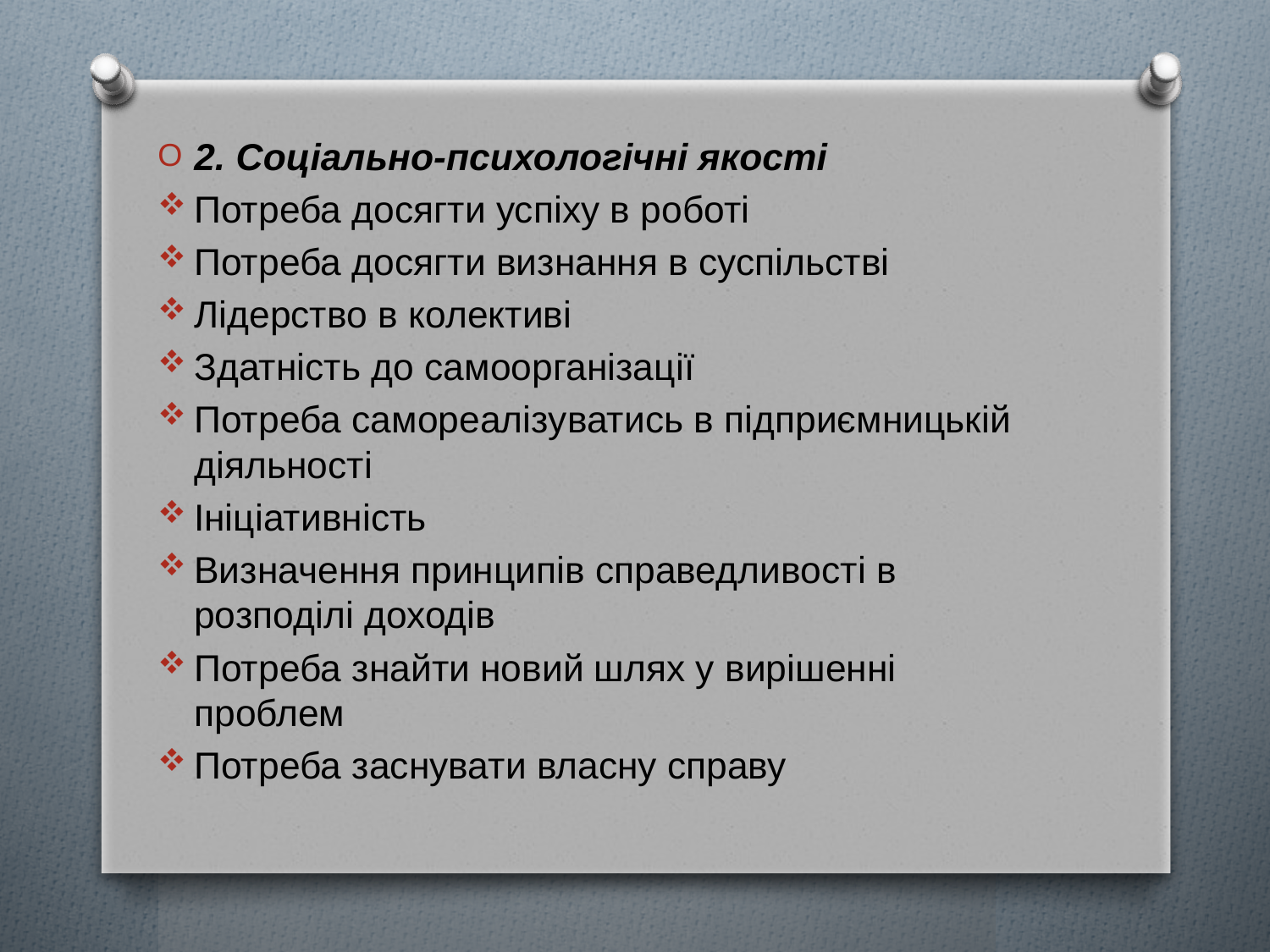

2. Соціально-психологічні якості
Потреба досягти успіху в роботі
Потреба досягти визнання в суспільстві
Лідерство в колективі
Здатність до самоорганізації
Потреба самореалізуватись в підприємницькій діяльності
Ініціативність
Визначення принципів справедливості в розподілі доходів
Потреба знайти новий шлях у вирішенні проблем
Потреба заснувати власну справу